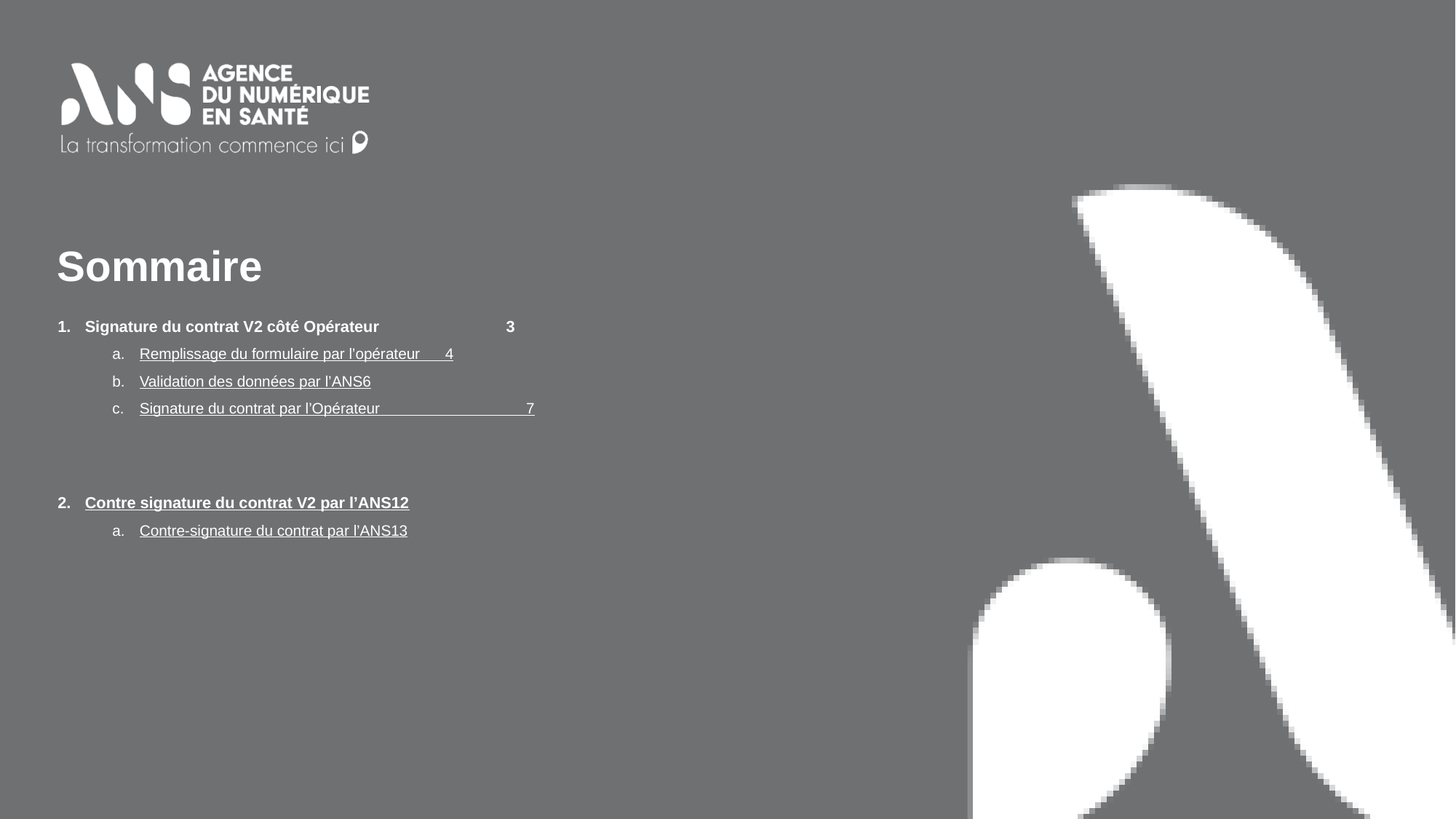

# Sommaire
Signature du contrat V2 côté Opérateur		    			                         3
Remplissage du formulaire par l’opérateur    			  		4
Validation des données par l’ANS						6
Signature du contrat par l’Opérateur 			  	                                	7

Contre signature du contrat V2 par l’ANS					12
Contre-signature du contrat par l’ANS					13